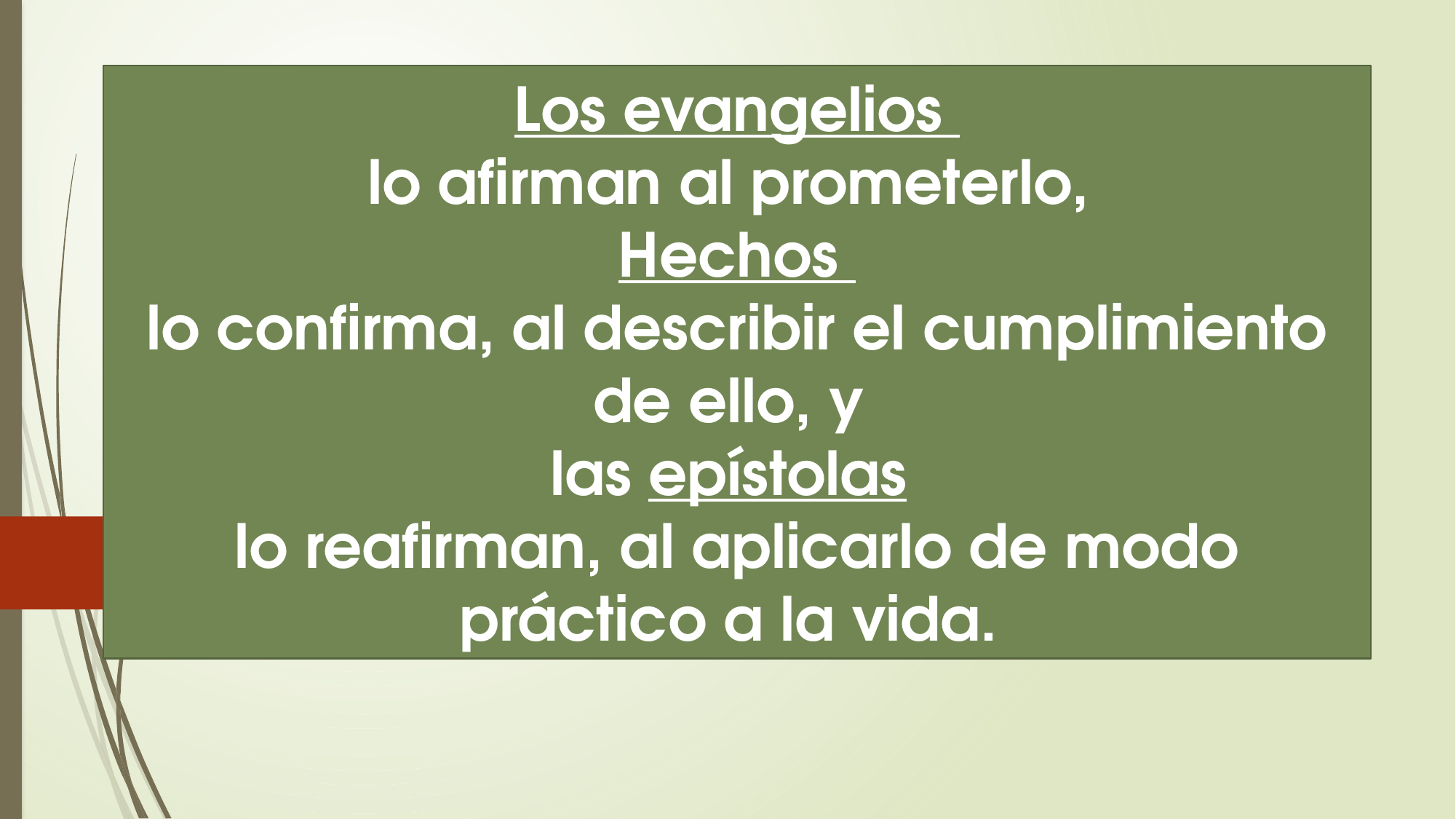

Los evangelios
lo afirman al prometerlo,
Hechos
lo confirma, al describir el cumplimiento de ello, y
las epístolas
lo reafirman, al aplicarlo de modo práctico a la vida.